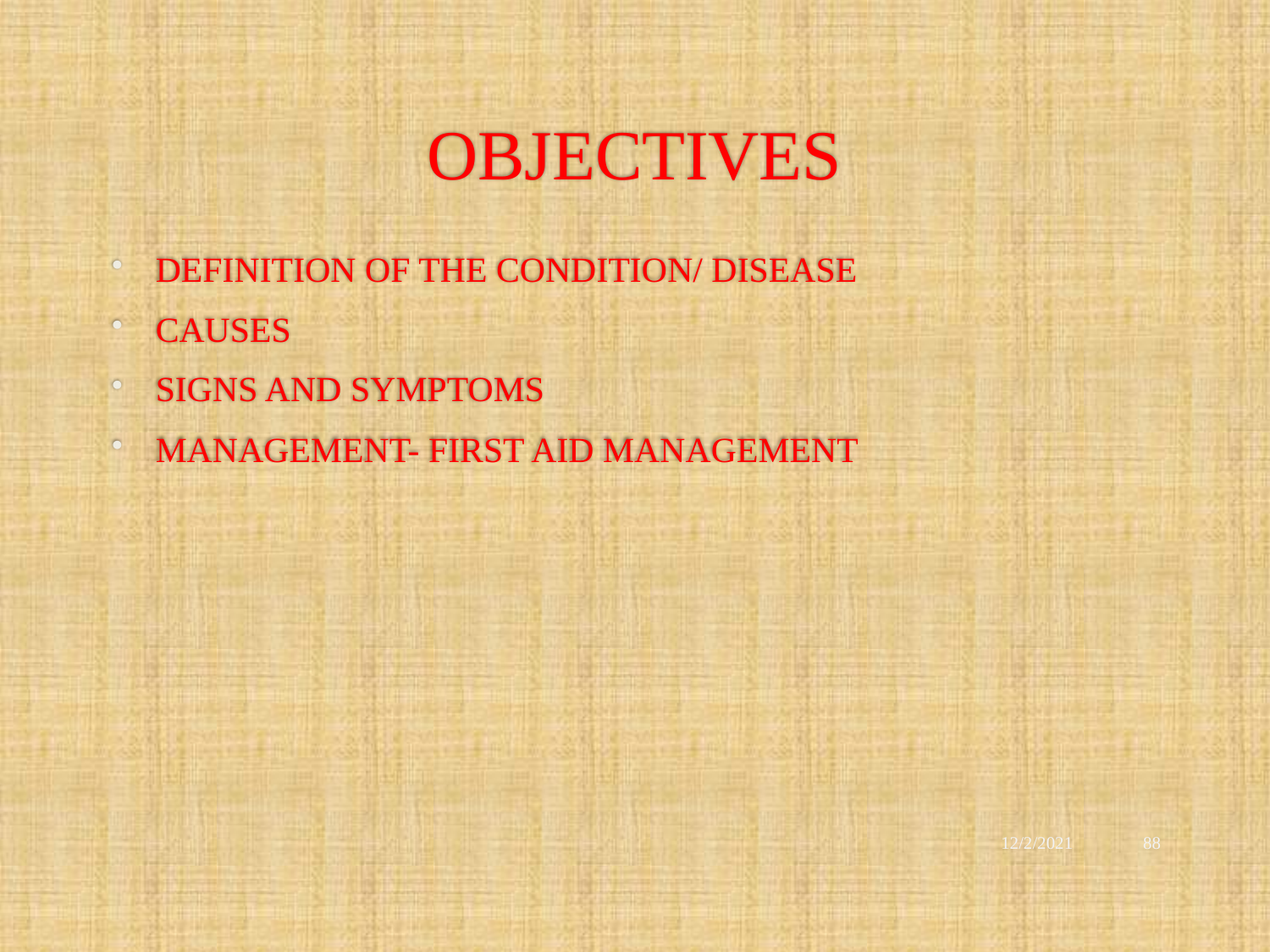

# OBJECTIVES
DEFINITION OF THE CONDITION/ DISEASE
CAUSES
SIGNS AND SYMPTOMS
MANAGEMENT- FIRST AID MANAGEMENT

12/2/2021
88